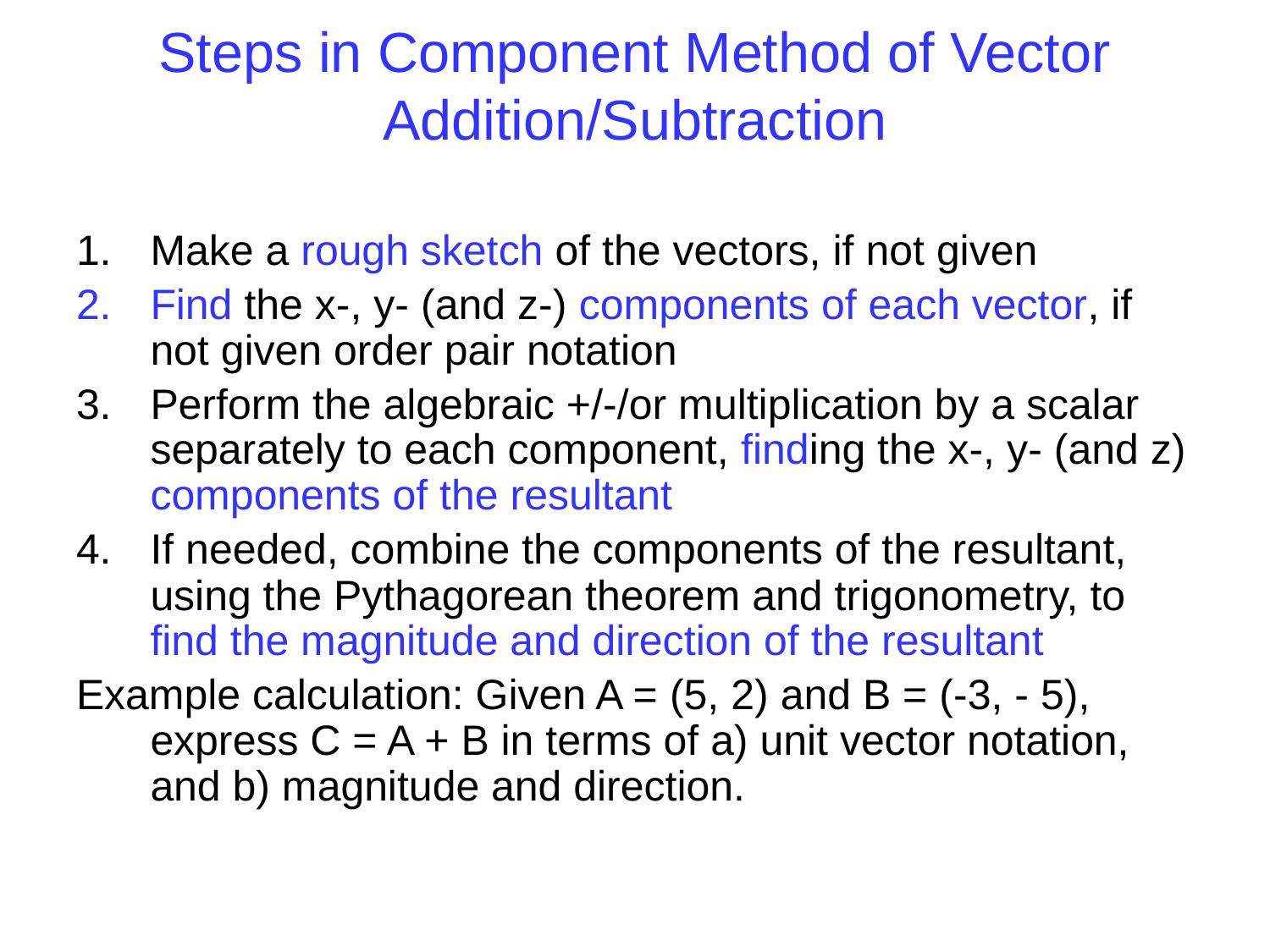

# Steps in Component Method of Vector Addition/Subtraction
Make a rough sketch of the vectors, if not given
Find the x-, y- (and z-) components of each vector, if not given order pair notation
Perform the algebraic +/-/or multiplication by a scalar separately to each component, finding the x-, y- (and z) components of the resultant
If needed, combine the components of the resultant, using the Pythagorean theorem and trigonometry, to find the magnitude and direction of the resultant
Example calculation: Given A = (5, 2) and B = (-3, - 5), express C = A + B in terms of a) unit vector notation, and b) magnitude and direction.